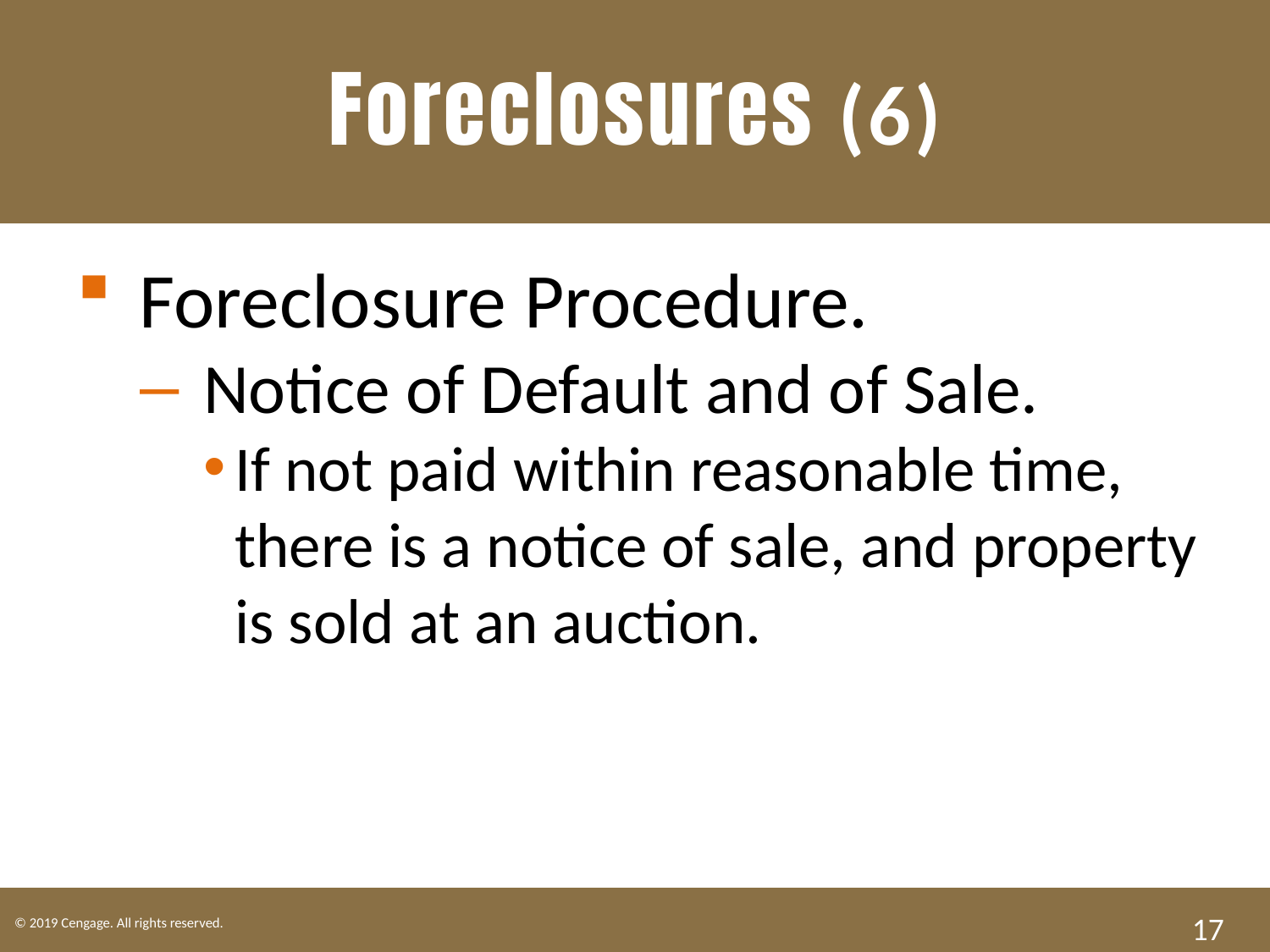

# Foreclosures (6)
Foreclosure Procedure.
Notice of Default and of Sale.
If not paid within reasonable time, there is a notice of sale, and property is sold at an auction.
17